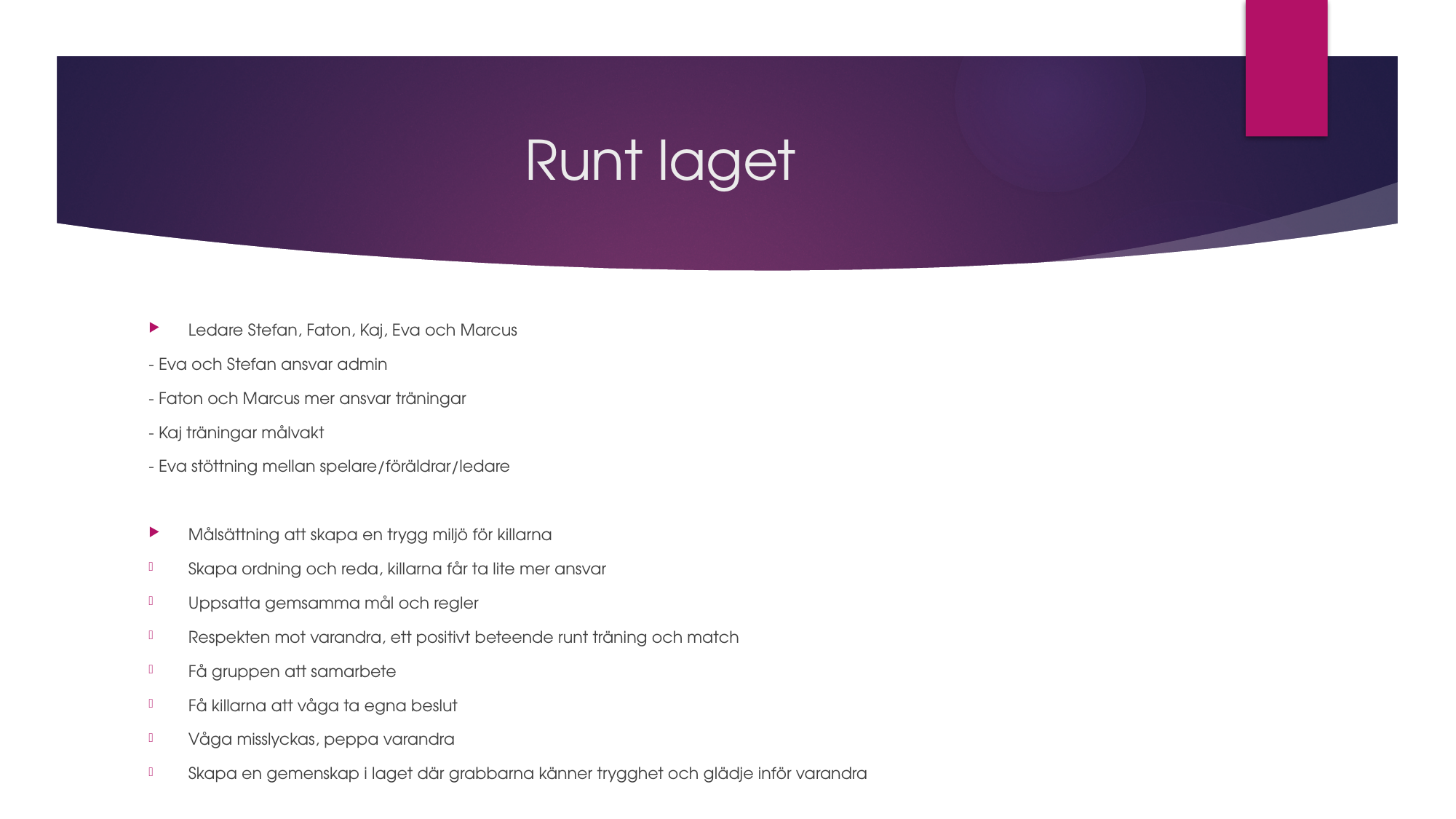

# Runt laget
Ledare Stefan, Faton, Kaj, Eva och Marcus
- Eva och Stefan ansvar admin
- Faton och Marcus mer ansvar träningar
- Kaj träningar målvakt
- Eva stöttning mellan spelare/föräldrar/ledare

Målsättning att skapa en trygg miljö för killarna
Skapa ordning och reda, killarna får ta lite mer ansvar
Uppsatta gemsamma mål och regler
Respekten mot varandra, ett positivt beteende runt träning och match
Få gruppen att samarbete
Få killarna att våga ta egna beslut
Våga misslyckas, peppa varandra
Skapa en gemenskap i laget där grabbarna känner trygghet och glädje inför varandra